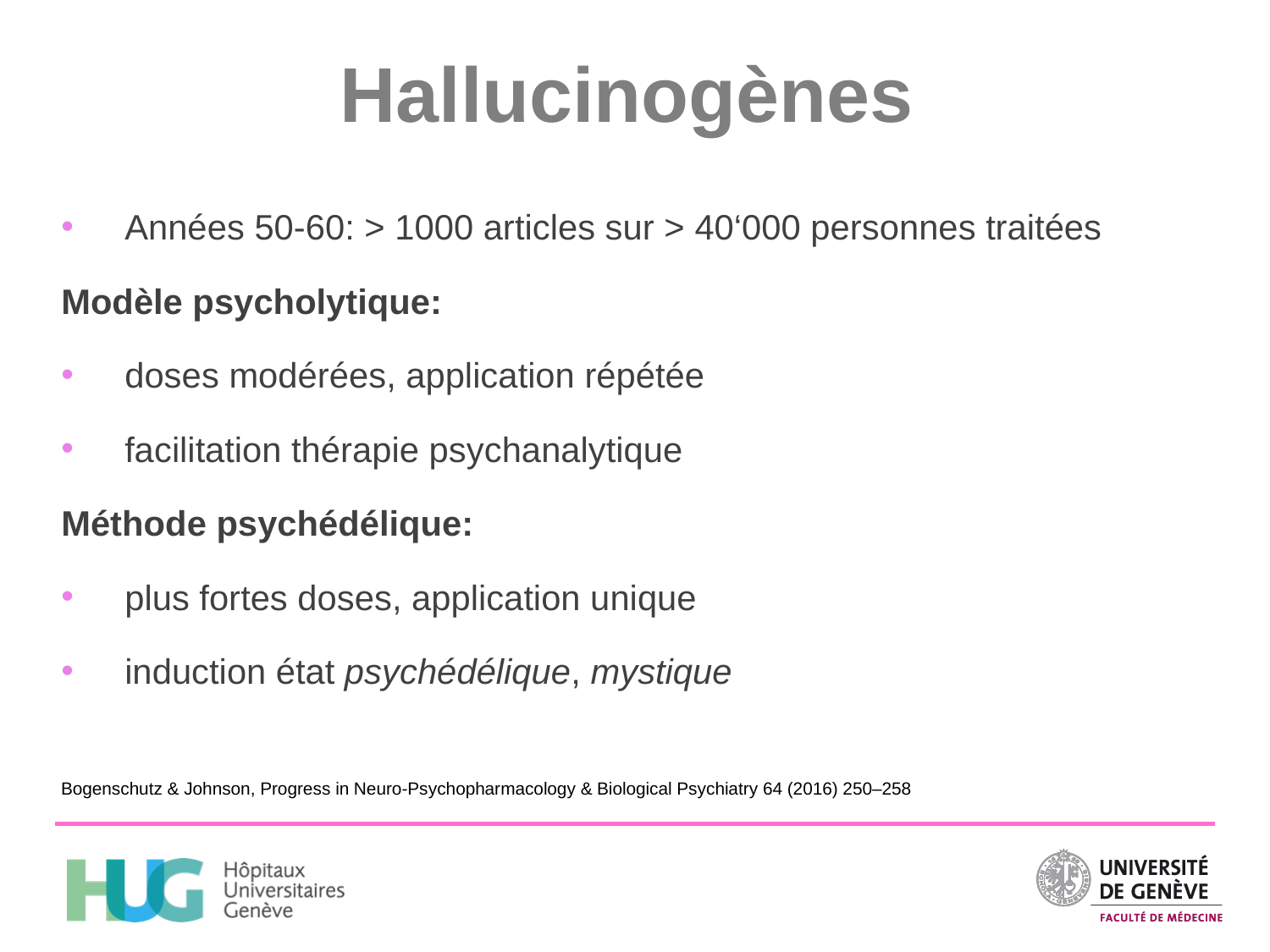

# Hallucinogènes
Années 50-60: > 1000 articles sur > 40‘000 personnes traitées
Modèle psycholytique:
doses modérées, application répétée
facilitation thérapie psychanalytique
Méthode psychédélique:
plus fortes doses, application unique
induction état psychédélique, mystique
Bogenschutz & Johnson, Progress in Neuro-Psychopharmacology & Biological Psychiatry 64 (2016) 250–258